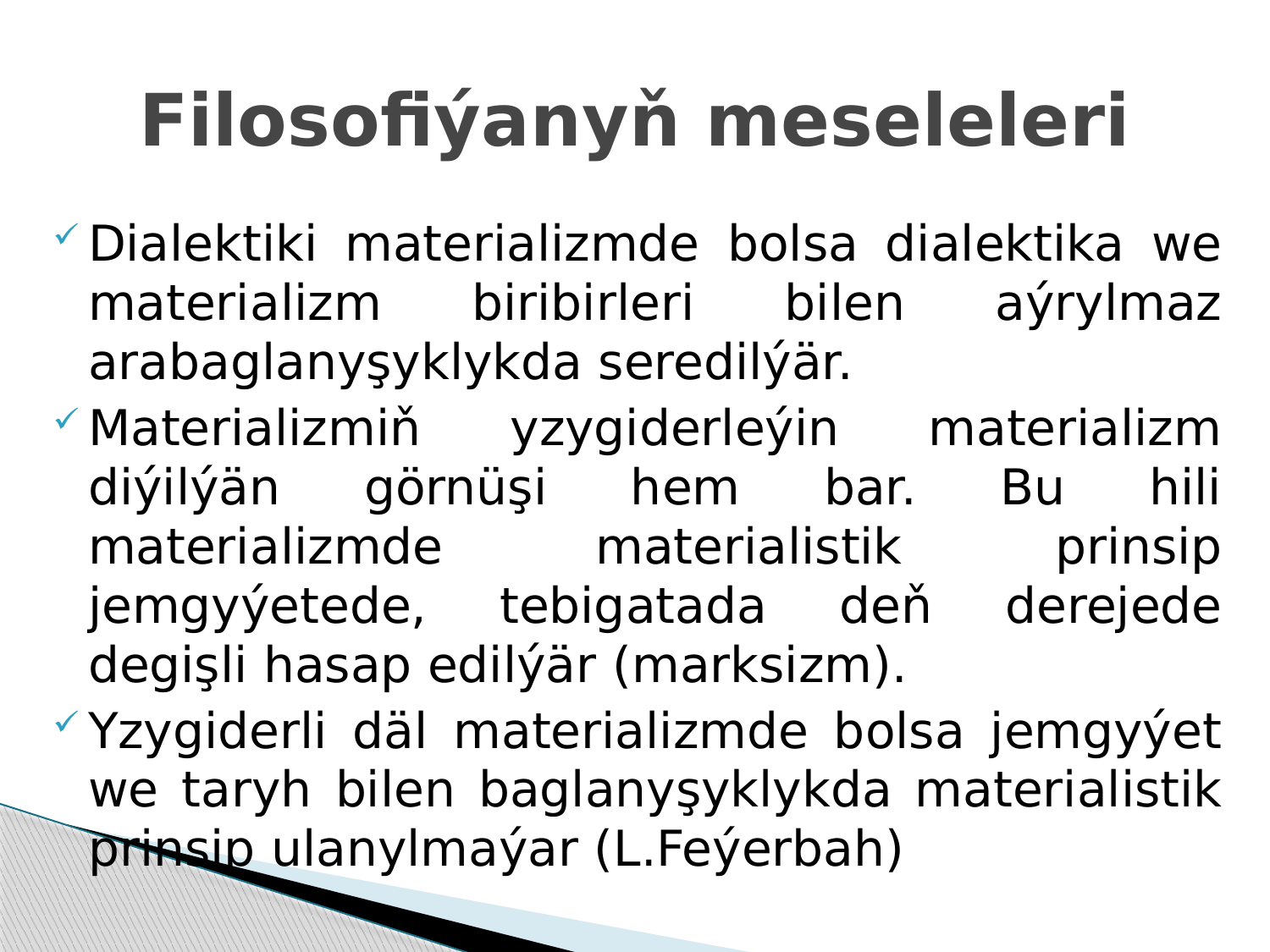

# Filosofiýanyň meseleleri
Dialektiki materializmde bolsa dialektika we materializm biri­birleri bilen aýrylmaz arabaglanyşyklykda seredilýär.
Materializmiň yzygiderleýin materializm diýilýän görnüşi hem bar. Bu hili materializmde materialistik prinsip jemgyýete­de, tebigata­da deň derejede degişli hasap edilýär (marksizm).
Yzygiderli däl materializmde bolsa jemgyýet we taryh bilen baglanyşyklykda materialistik prinsip ulanylmaýar (L.Feýerbah)